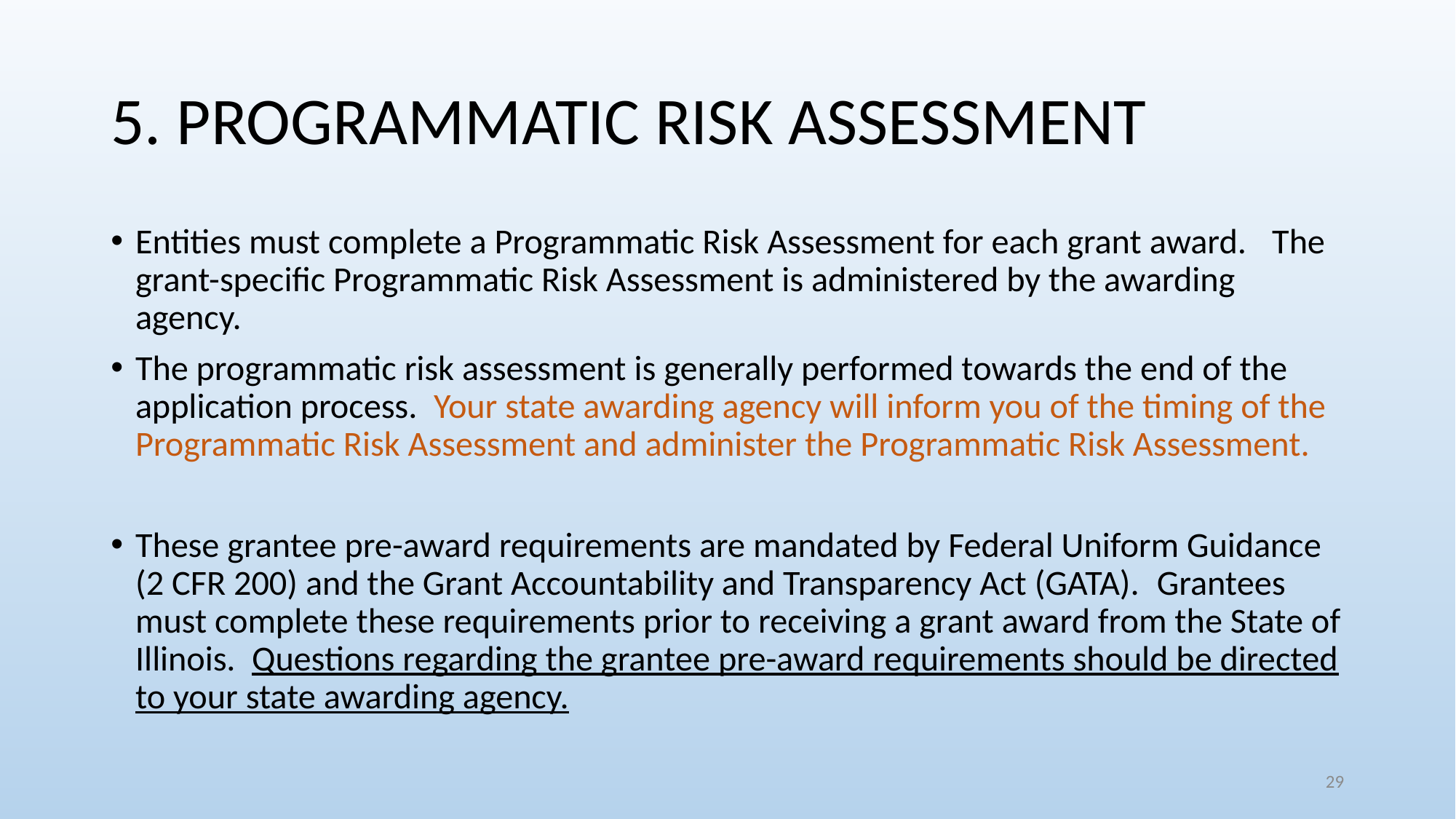

# 5. PROGRAMMATIC RISK ASSESSMENT
Entities must complete a Programmatic Risk Assessment for each grant award.   The grant-specific Programmatic Risk Assessment is administered by the awarding agency.
The programmatic risk assessment is generally performed towards the end of the application process.  Your state awarding agency will inform you of the timing of the Programmatic Risk Assessment and administer the Programmatic Risk Assessment.

These grantee pre-award requirements are mandated by Federal Uniform Guidance (2 CFR 200) and the Grant Accountability and Transparency Act (GATA).  Grantees must complete these requirements prior to receiving a grant award from the State of Illinois.  Questions regarding the grantee pre-award requirements should be directed to your state awarding agency.

29